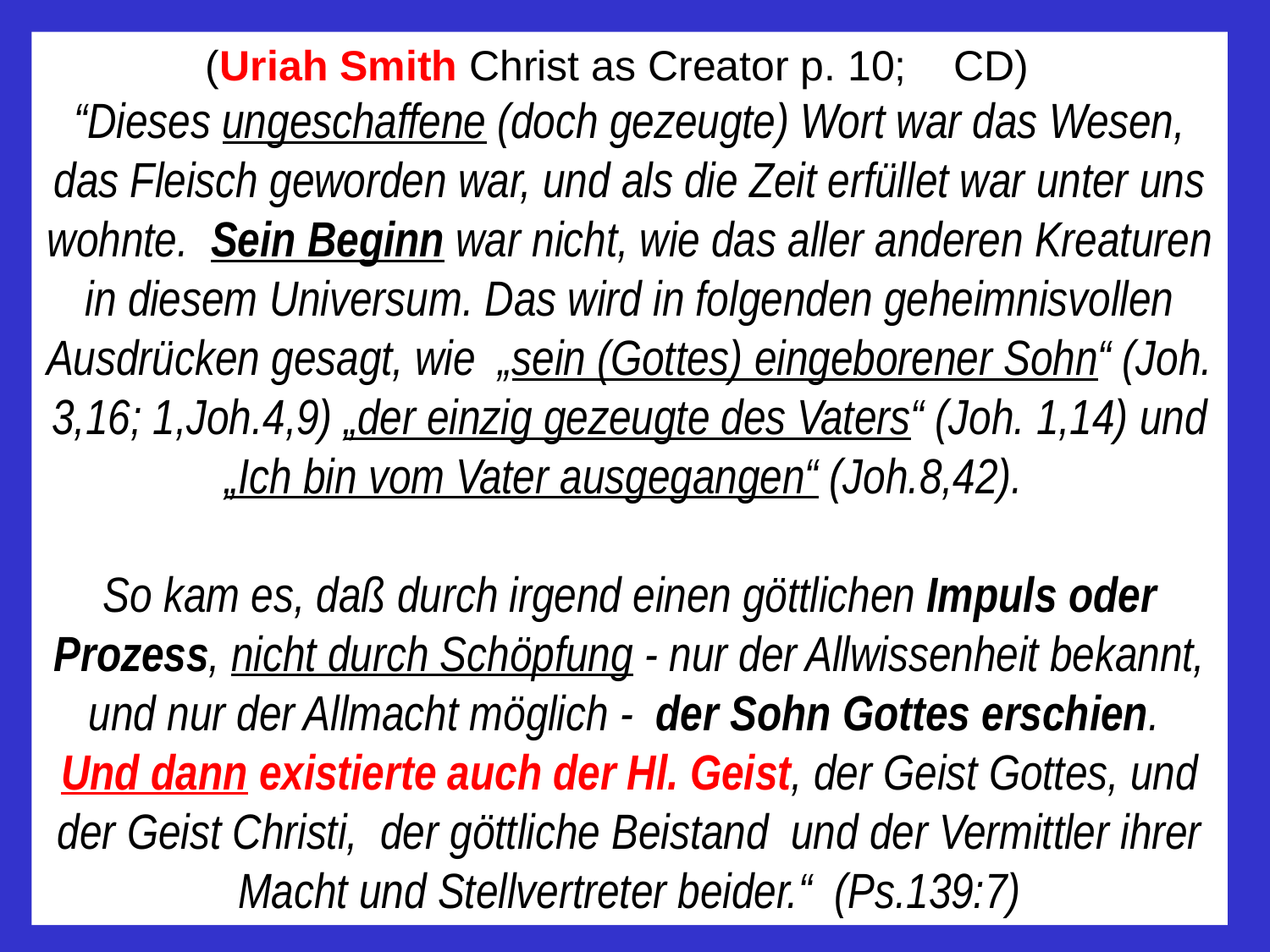

(Uriah Smith Christ as Creator p. 10;    CD)
“Dieses ungeschaffene (doch gezeugte) Wort war das Wesen, das Fleisch geworden war, und als die Zeit erfüllet war unter uns wohnte.  Sein Beginn war nicht, wie das aller anderen Kreaturen in diesem Universum. Das wird in folgenden geheimnisvollen Ausdrücken gesagt, wie  „sein (Gottes) eingeborener Sohn“ (Joh. 3,16; 1,Joh.4,9) „der einzig gezeugte des Vaters“ (Joh. 1,14) und „Ich bin vom Vater ausgegangen“ (Joh.8,42).

So kam es, daß durch irgend einen göttlichen Impuls oder Prozess, nicht durch Schöpfung - nur der Allwissenheit bekannt, und nur der Allmacht möglich -  der Sohn Gottes erschien.  Und dann existierte auch der Hl. Geist, der Geist Gottes, und der Geist Christi,  der göttliche Beistand  und der Vermittler ihrer Macht und Stellvertreter beider.“  (Ps.139:7)